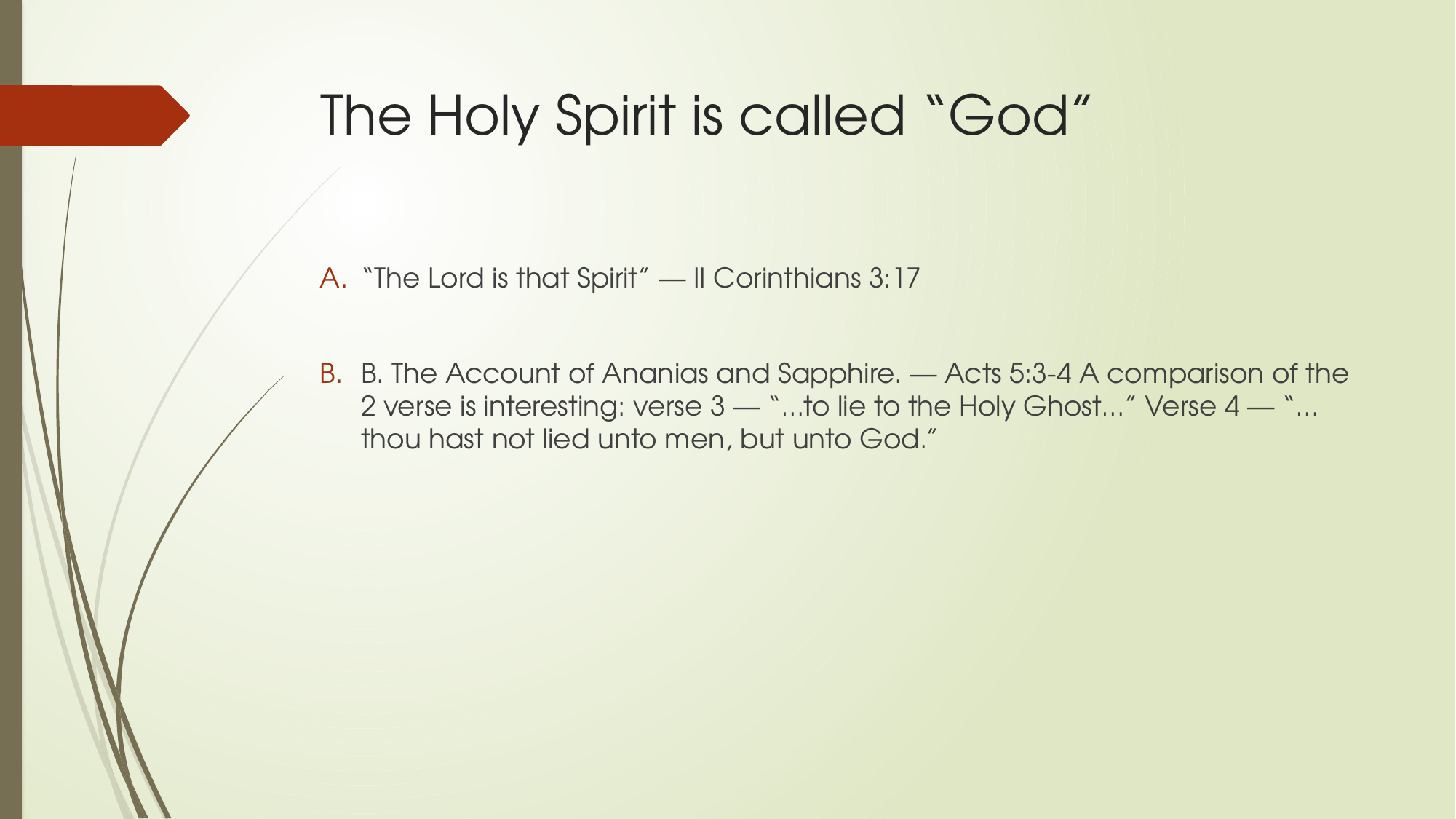

# The Holy Spirit is called “God”
“The Lord is that Spirit” — II Corinthians 3:17

B. The Account of Ananias and Sapphire. — Acts 5:3-4 A comparison of the 2 verse is interesting: verse 3 — “…to lie to the Holy Ghost…” Verse 4 — “…thou hast not lied unto men, but unto God.”